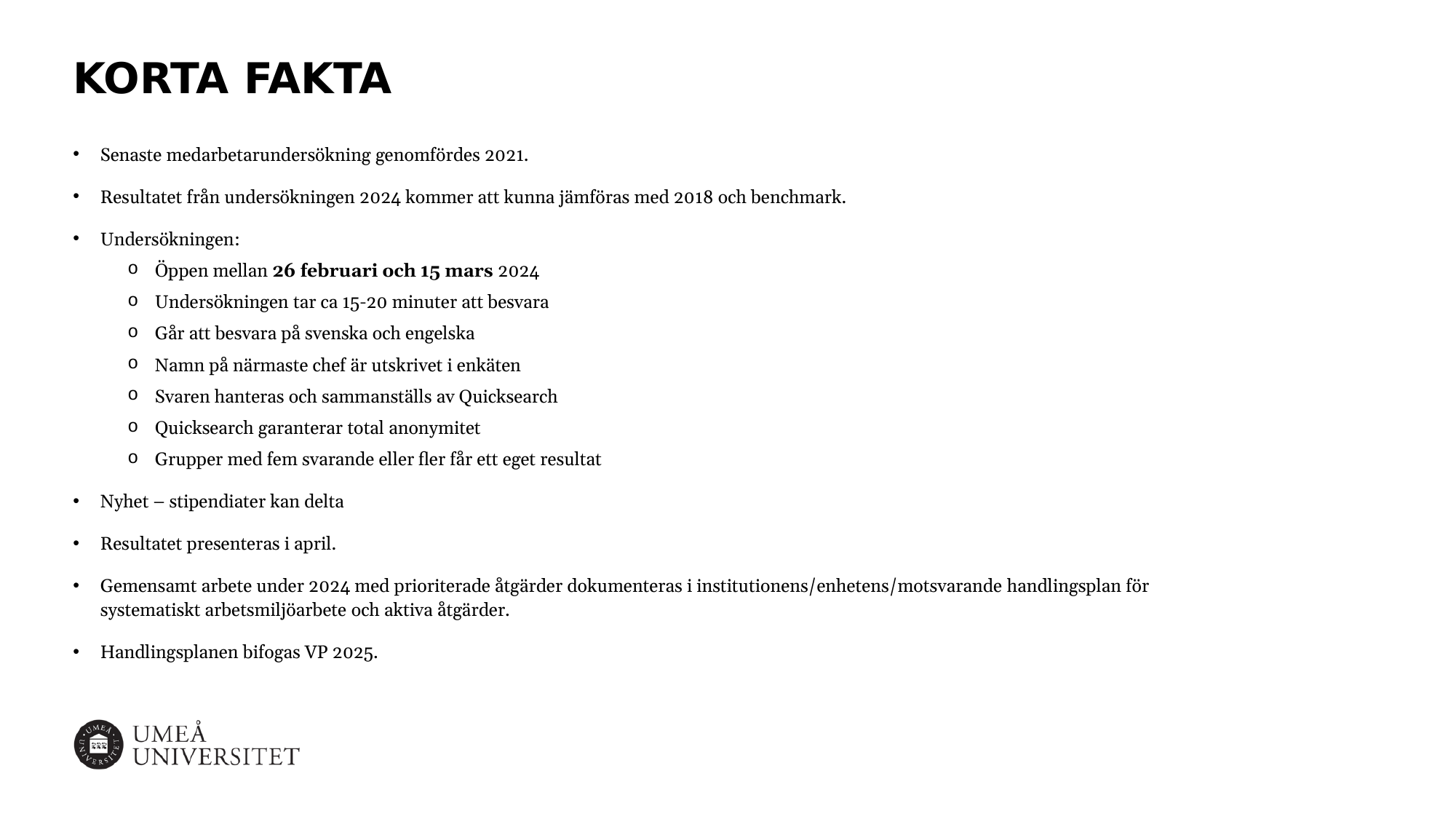

# KortA fakta
Senaste medarbetarundersökning genomfördes 2021.​
Resultatet från undersökningen 2024 kommer att kunna jämföras med 2018 och benchmark.  ​
Undersökningen:​
Öppen mellan 26 februari och 15 mars 2024​
Undersökningen tar ca 15-20 minuter att besvara​
Går att besvara på svenska och engelska​
Namn på närmaste chef är utskrivet i enkäten​
Svaren hanteras och sammanställs av Quicksearch​
Quicksearch garanterar total anonymitet​
Grupper med fem svarande eller fler får ett eget resultat​
Nyhet – stipendiater kan delta​
Resultatet presenteras i april. ​
Gemensamt arbete under 2024 med prioriterade åtgärder dokumenteras i institutionens/enhetens/motsvarande handlingsplan för systematiskt arbetsmiljöarbete och aktiva åtgärder.​
Handlingsplanen bifogas VP 2025.